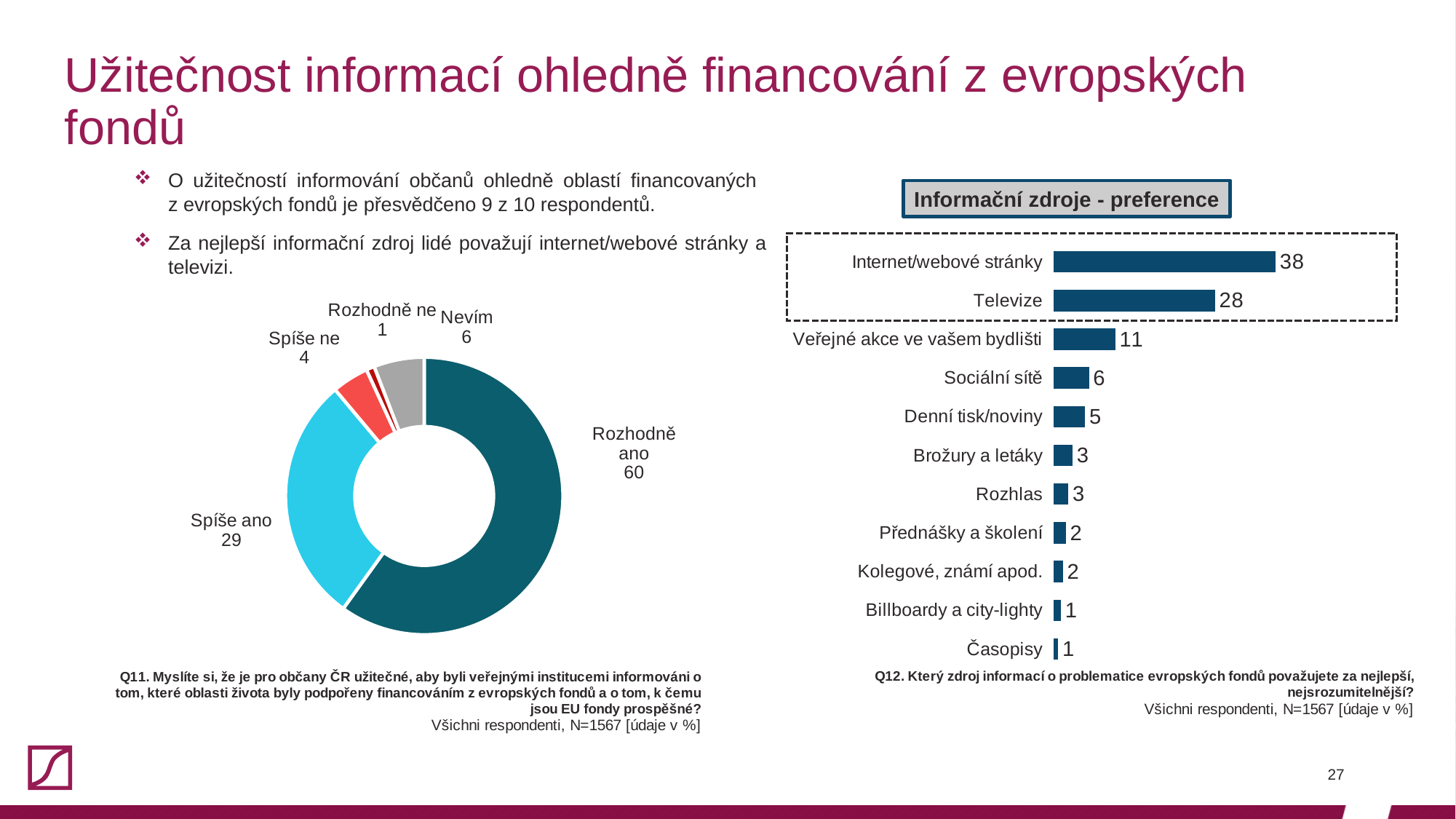

# Užitečnost informací ohledně financování z evropských fondů
O užitečností informování občanů ohledně oblastí financovaných
z evropských fondů je přesvědčeno 9 z 10 respondentů.
Za nejlepší informační zdroj lidé považují internet/webové stránky a televizi.

### Chart

| Category |  |
|---|---|
| Rozhodně ano | 59.923420548819394 |
| Spíše ano | 28.972559029993615 |
| Spíše ne | 4.2756860242501595 |
| Rozhodně ne | 0.9572431397574984 |
| Nevím | 5.871091257179324 |

### Chart

| Category |  |
|---|---|
| Internet/webové stránky | 38.353541799617105 |
| Televize | 27.887683471601786 |
| Veřejné akce ve vašem bydlišti | 10.657306955966815 |
| Sociální sítě | 6.12635609444799 |
| Denní tisk/noviny | 5.424377791959158 |
| Brožury a letáky | 3.2546266751754946 |
| Rozhlas | 2.5526483726866624 |
| Přednášky a školení | 2.105934907466496 |
| Kolegové, známí apod. | 1.595405232929164 |
| Billboardy a city-lighty | 1.2763241863433312 |
| Časopisy | 0.7657945118059988 |
Informační zdroje - preference

27